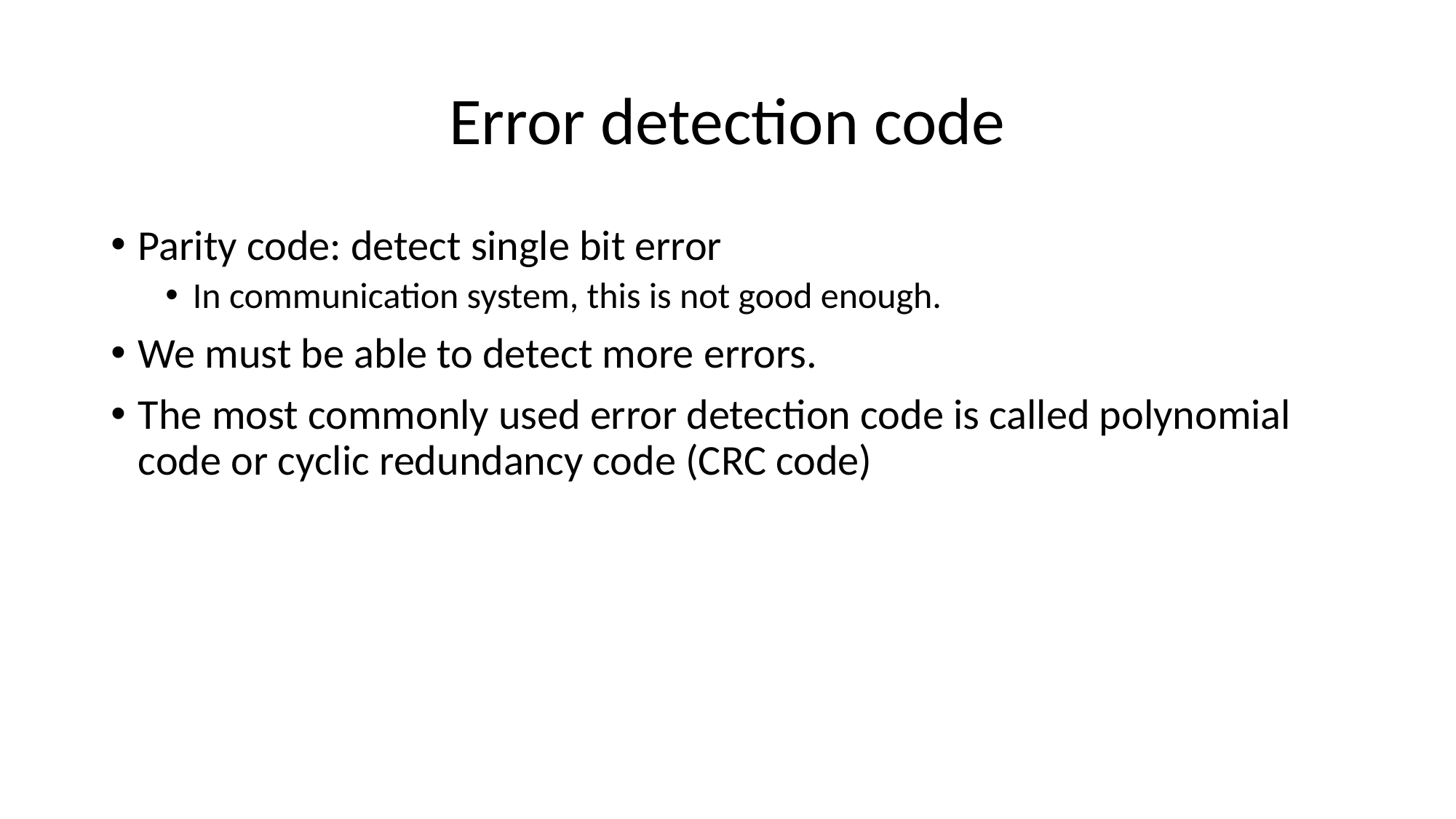

# Error detection code
Parity code: detect single bit error
In communication system, this is not good enough.
We must be able to detect more errors.
The most commonly used error detection code is called polynomial code or cyclic redundancy code (CRC code)